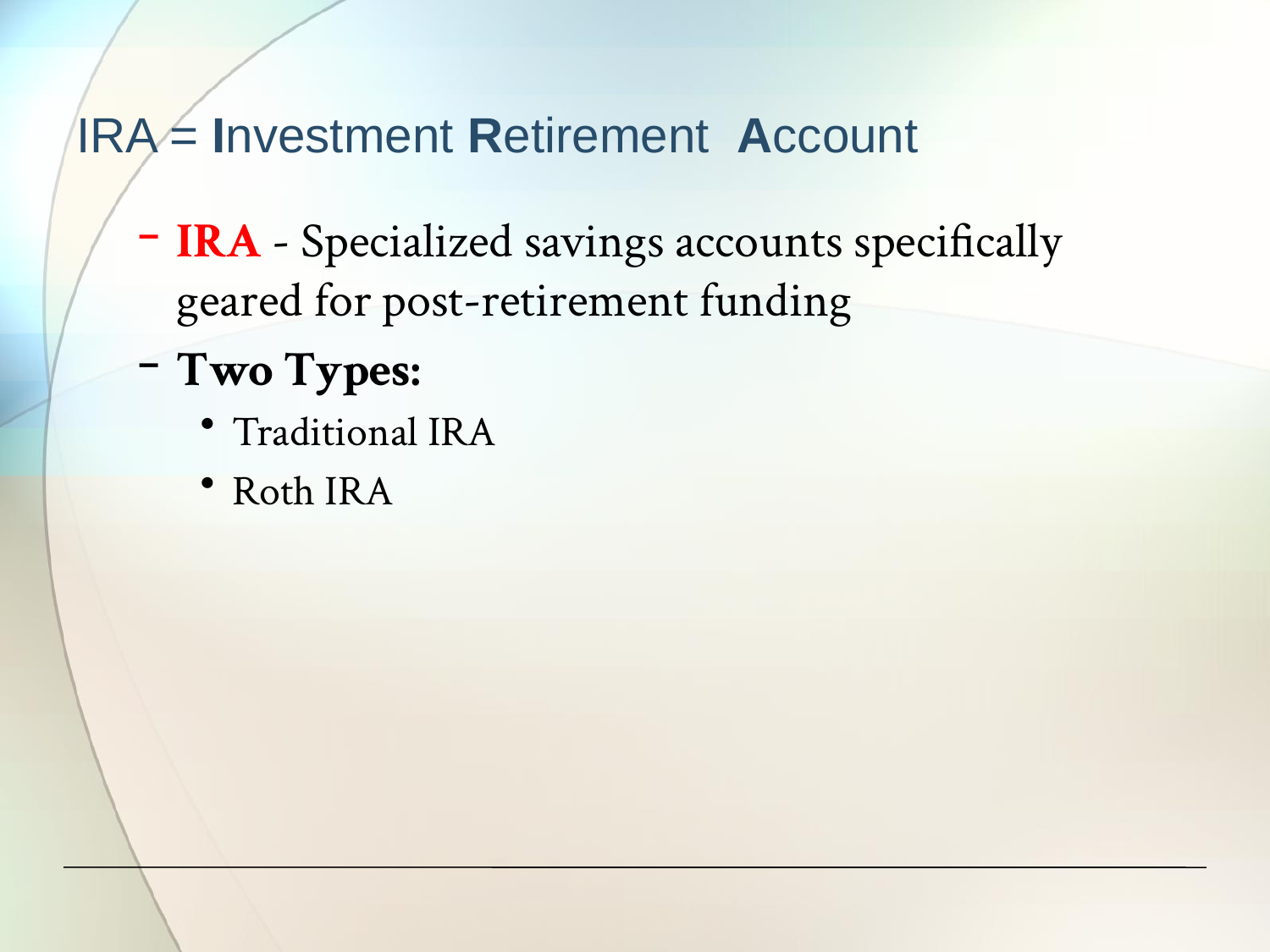

# IRA = Investment Retirement  Account
IRA - Specialized savings accounts specifically geared for post-retirement funding
Two Types:
Traditional IRA
Roth IRA